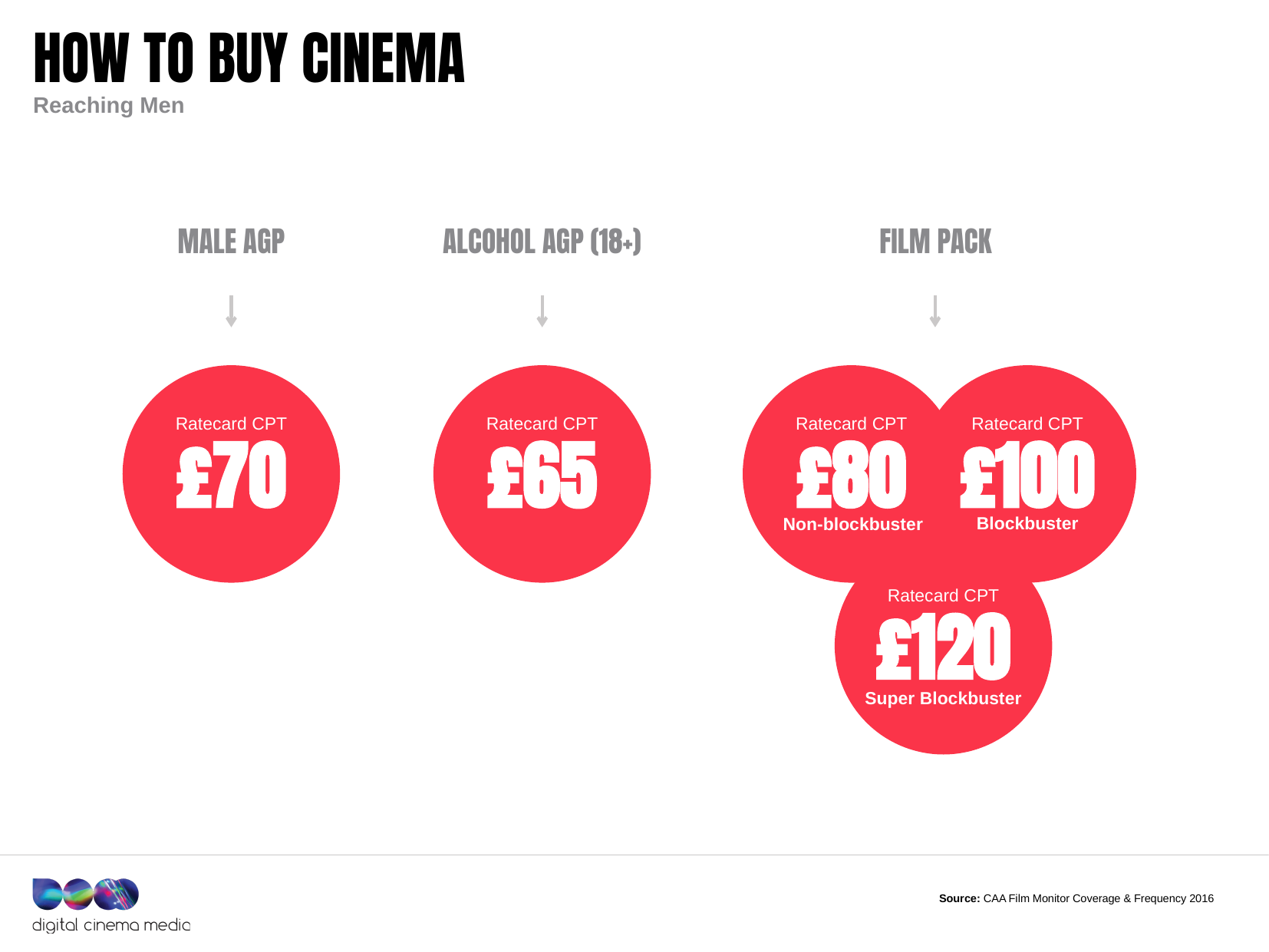

# How to Buy Cinema
Reaching Men
Male AGP
Alcohol agp (18+)
FILM PACK

Ratecard CPT
Ratecard CPT
Ratecard CPT
Ratecard CPT
£70
£65
£80
£100
Blockbuster
Non-blockbuster

Ratecard CPT
£120
Super Blockbuster
Source: CAA Film Monitor Coverage & Frequency 2016